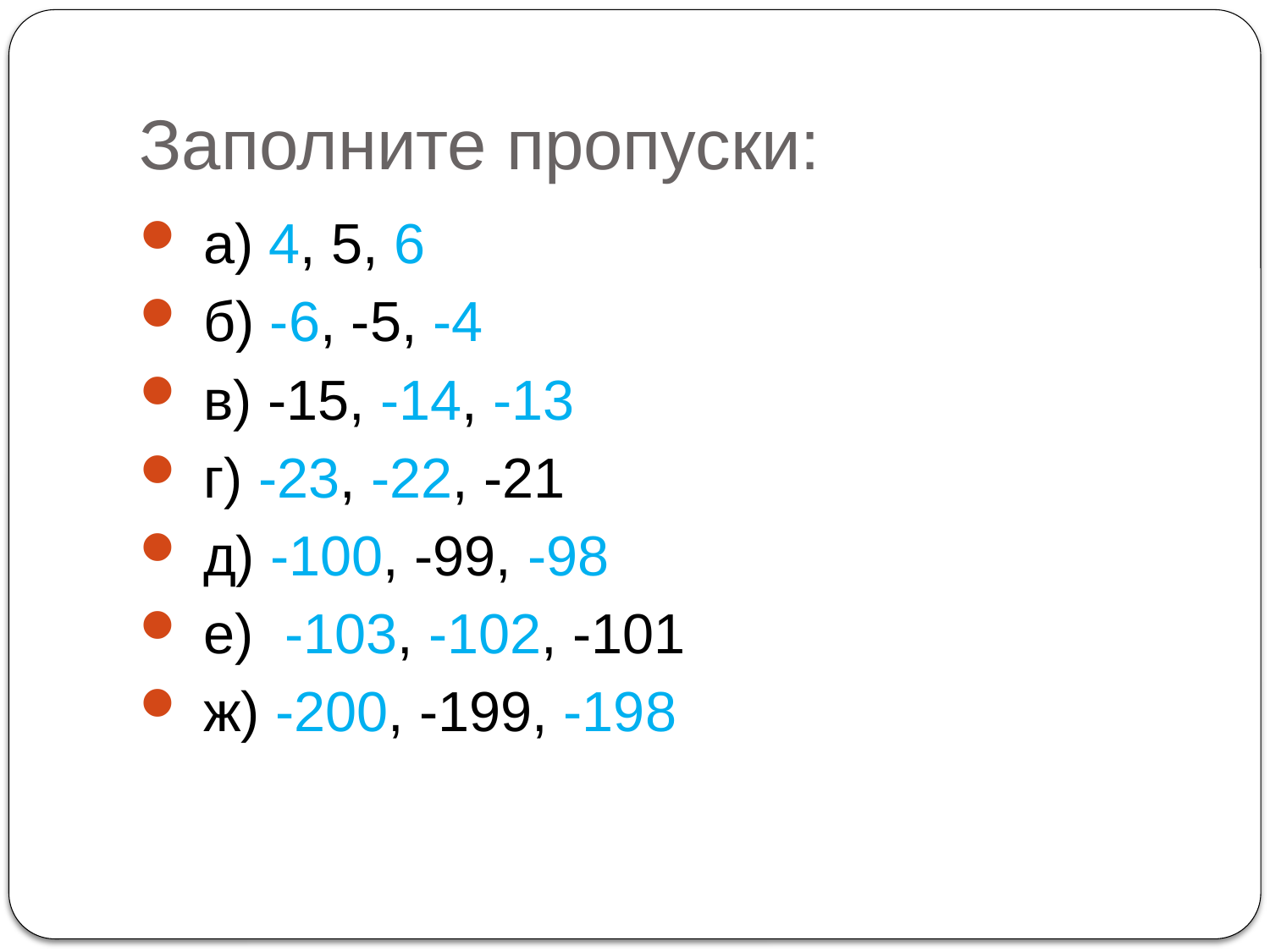

# Заполните пропуски:
 а) 4, 5, 6
 б) -6, -5, -4
 в) -15, -14, -13
 г) -23, -22, -21
 д) -100, -99, -98
 е)  -103, -102, -101
 ж) -200, -199, -198